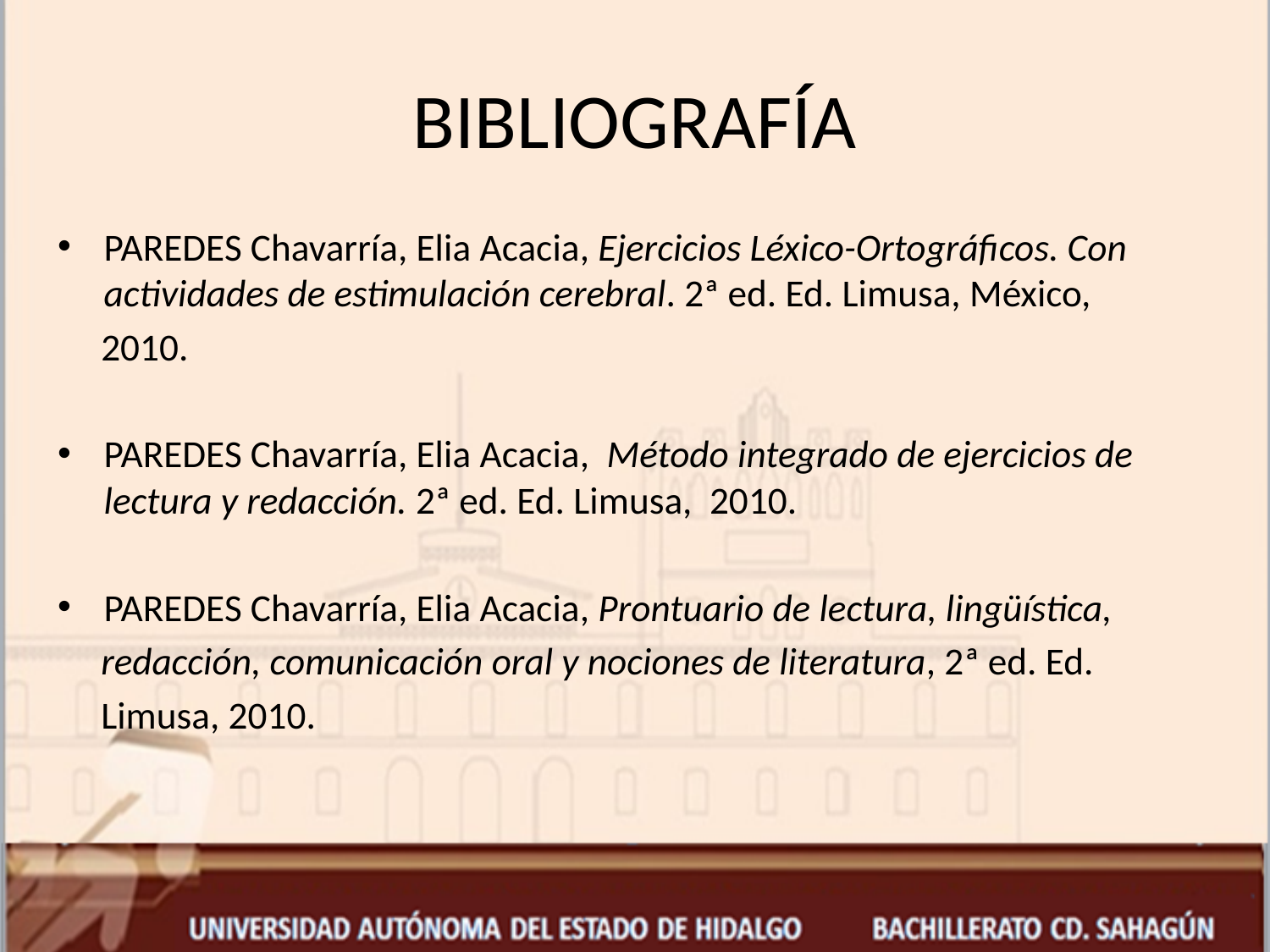

# BIBLIOGRAFÍA
PAREDES Chavarría, Elia Acacia, Ejercicios Léxico-Ortográficos. Con actividades de estimulación cerebral. 2ª ed. Ed. Limusa, México,
     2010.

PAREDES Chavarría, Elia Acacia,  Método integrado de ejercicios de  lectura y redacción. 2ª ed. Ed. Limusa,  2010.

PAREDES Chavarría, Elia Acacia, Prontuario de lectura, lingüística,
     redacción, comunicación oral y nociones de literatura, 2ª ed. Ed.
     Limusa, 2010.